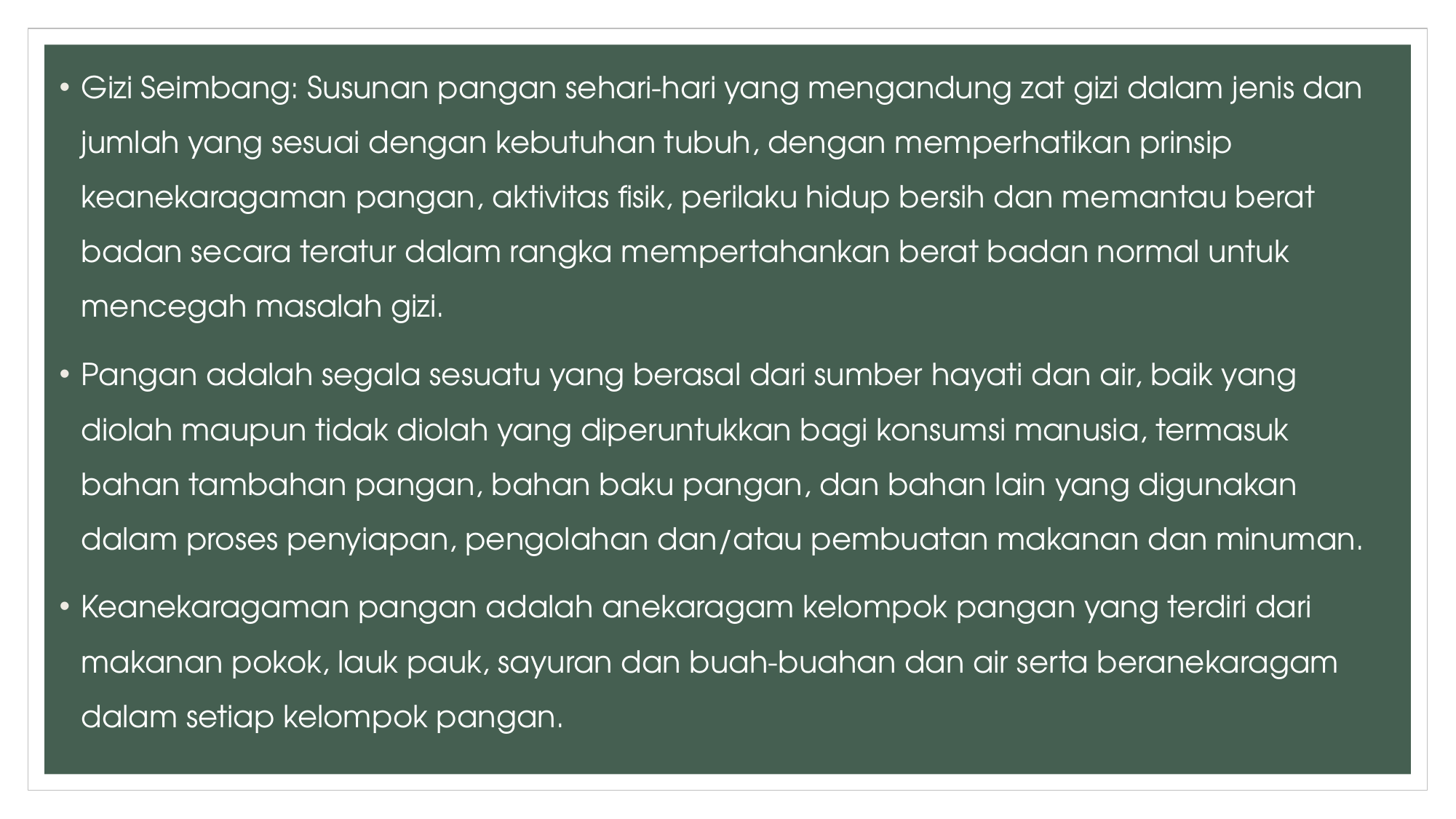

Gizi Seimbang: Susunan pangan sehari-hari yang mengandung zat gizi dalam jenis dan jumlah yang sesuai dengan kebutuhan tubuh, dengan memperhatikan prinsip keanekaragaman pangan, aktivitas fisik, perilaku hidup bersih dan memantau berat badan secara teratur dalam rangka mempertahankan berat badan normal untuk mencegah masalah gizi.
Pangan adalah segala sesuatu yang berasal dari sumber hayati dan air, baik yang diolah maupun tidak diolah yang diperuntukkan bagi konsumsi manusia, termasuk bahan tambahan pangan, bahan baku pangan, dan bahan lain yang digunakan dalam proses penyiapan, pengolahan dan/atau pembuatan makanan dan minuman.
Keanekaragaman pangan adalah anekaragam kelompok pangan yang terdiri dari makanan pokok, lauk pauk, sayuran dan buah-buahan dan air serta beranekaragam dalam setiap kelompok pangan.